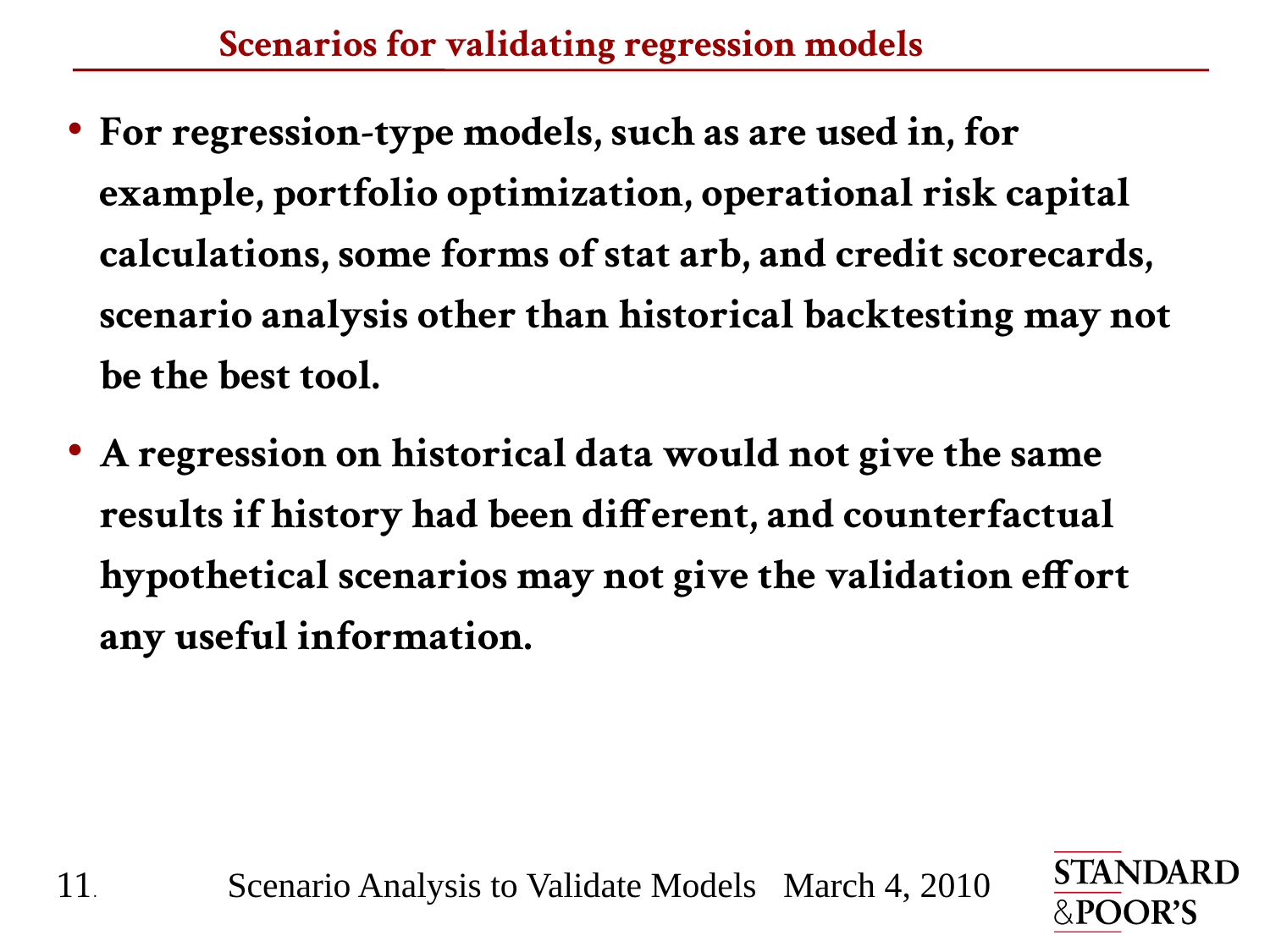

# Scenarios for validating regression models
For regression-type models, such as are used in, for example, portfolio optimization, operational risk capital calculations, some forms of stat arb, and credit scorecards, scenario analysis other than historical backtesting may not be the best tool.
A regression on historical data would not give the same results if history had been different, and counterfactual hypothetical scenarios may not give the validation effort any useful information.